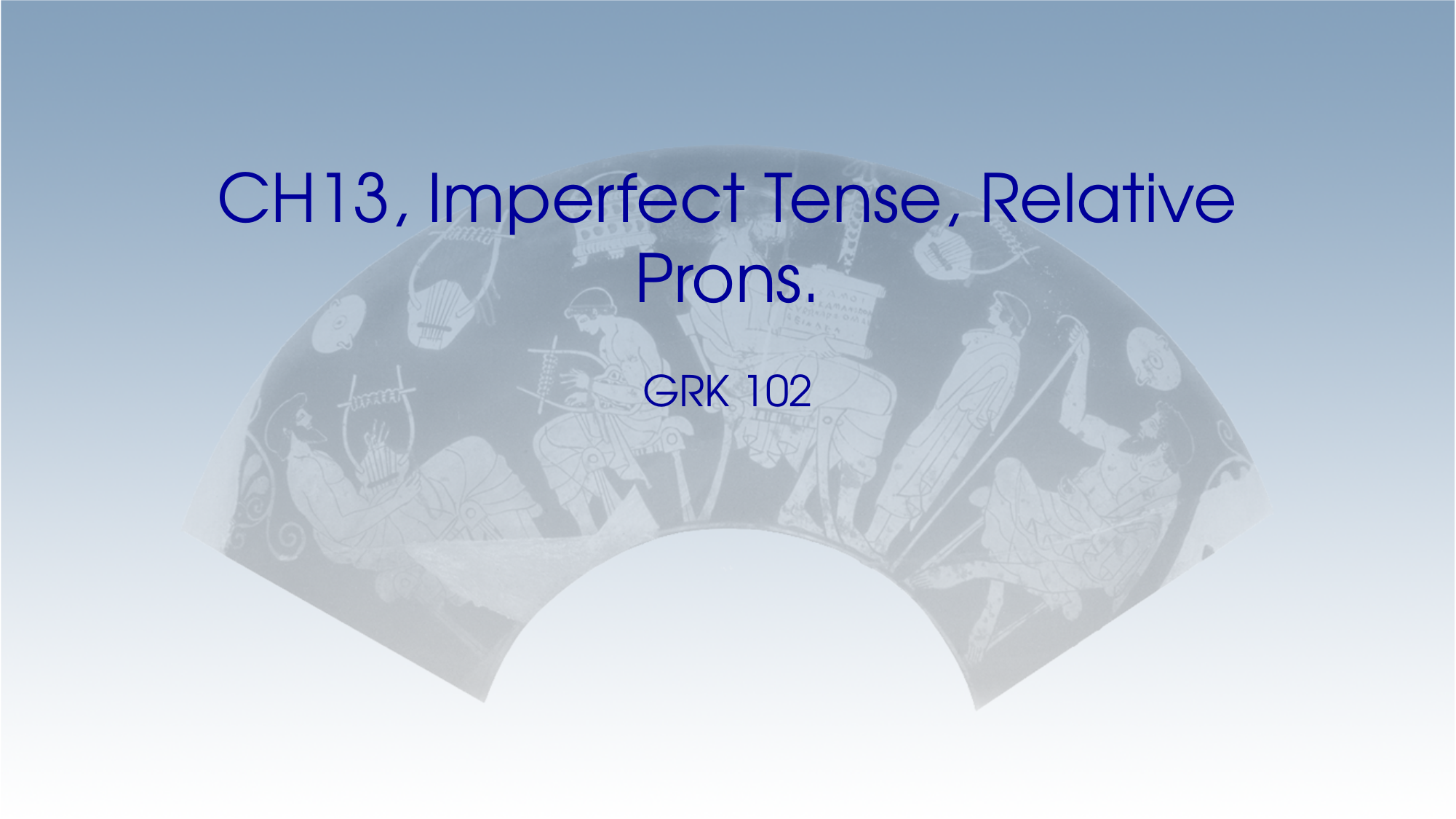

# CH13, Imperfect Tense, Relative Prons.

GRK 102